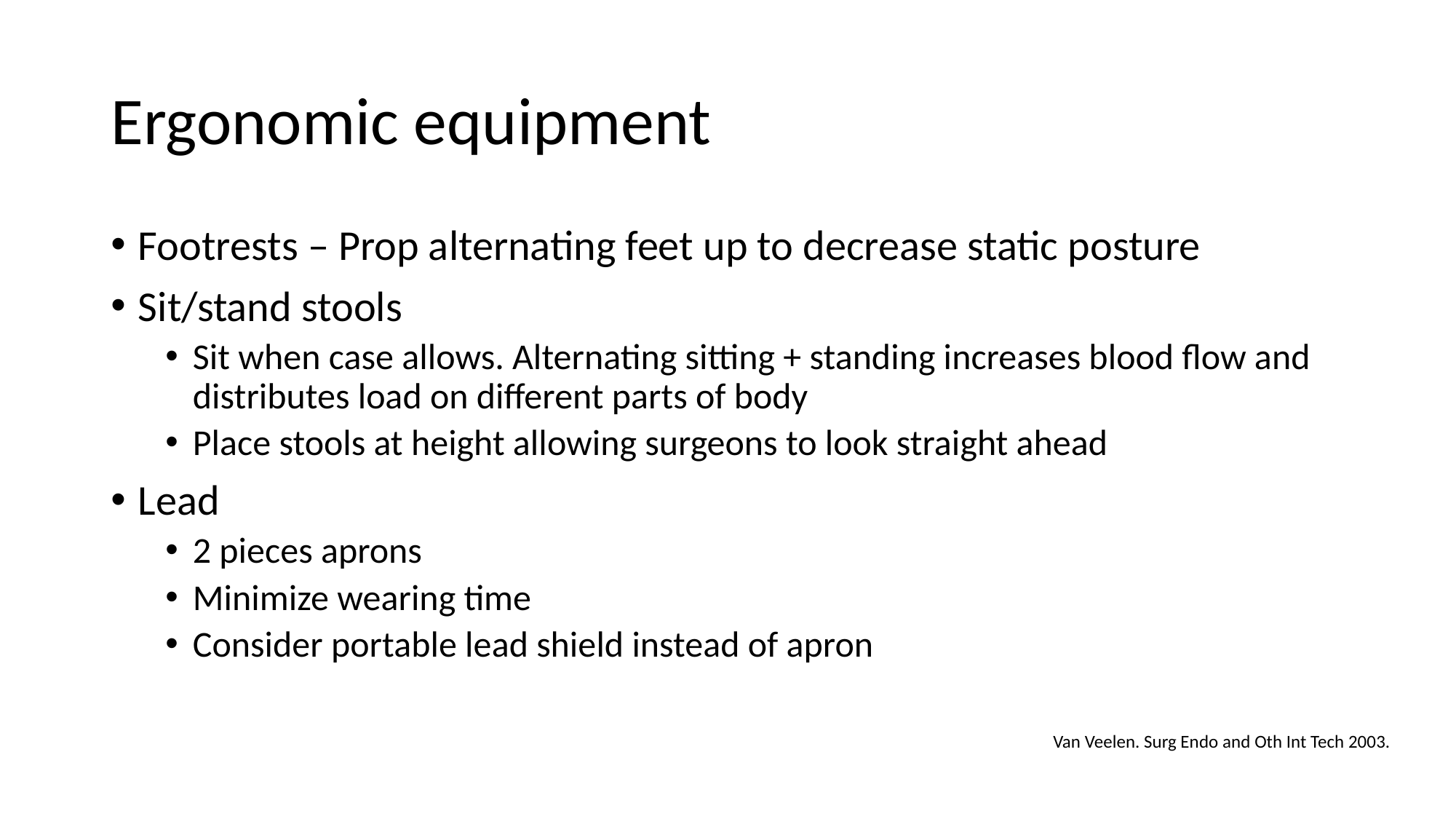

# Ergonomic equipment
Footrests – Prop alternating feet up to decrease static posture
Sit/stand stools
Sit when case allows. Alternating sitting + standing increases blood flow and distributes load on different parts of body
Place stools at height allowing surgeons to look straight ahead
Lead
2 pieces aprons
Minimize wearing time
Consider portable lead shield instead of apron

Van Veelen. Surg Endo and Oth Int Tech 2003.